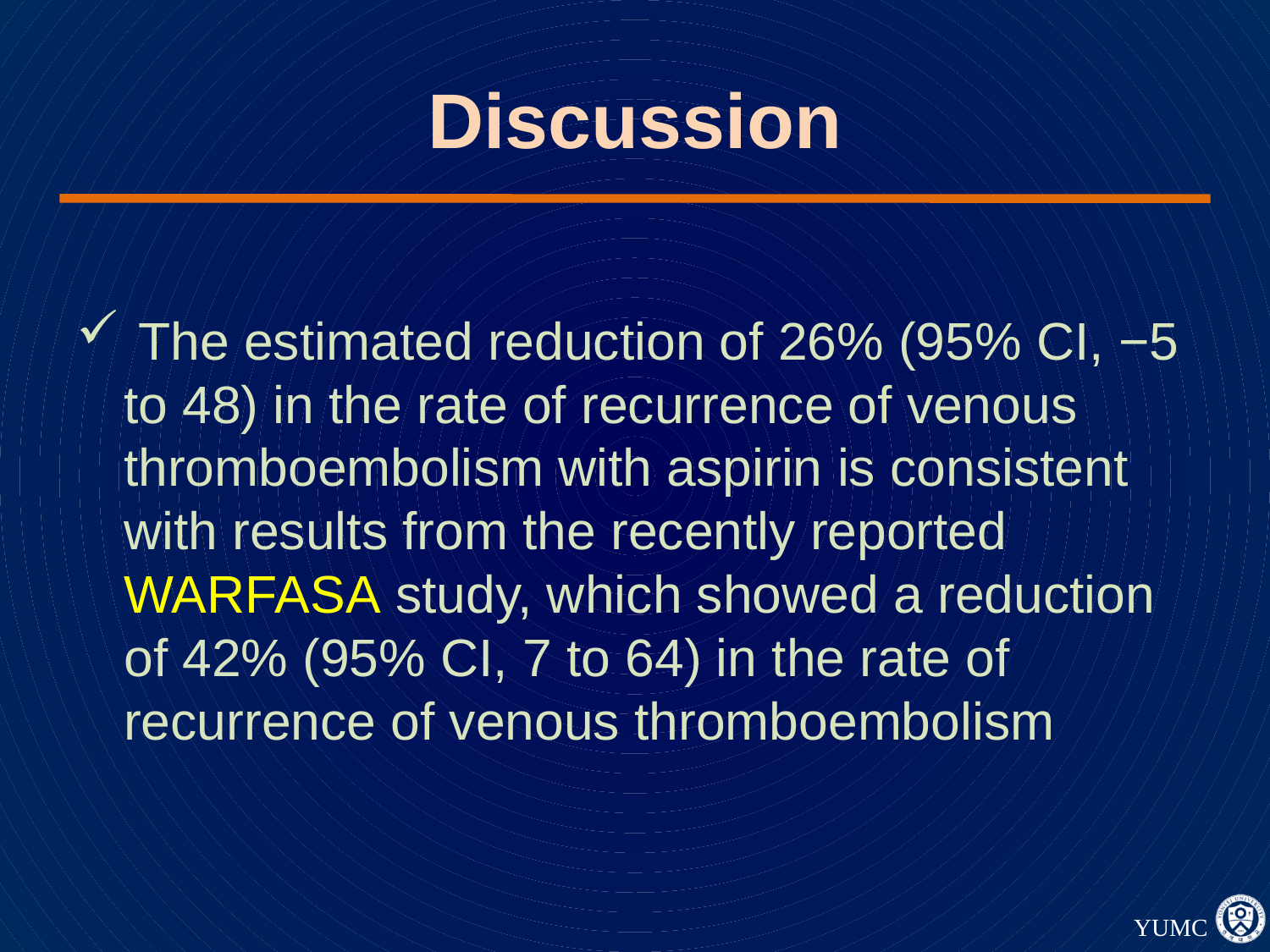

# Discussion

 The estimated reduction of 26% (95% CI, −5 to 48) in the rate of recurrence of venous thromboembolism with aspirin is consistent with results from the recently reported WARFASA study, which showed a reduction of 42% (95% CI, 7 to 64) in the rate of recurrence of venous thromboembolism